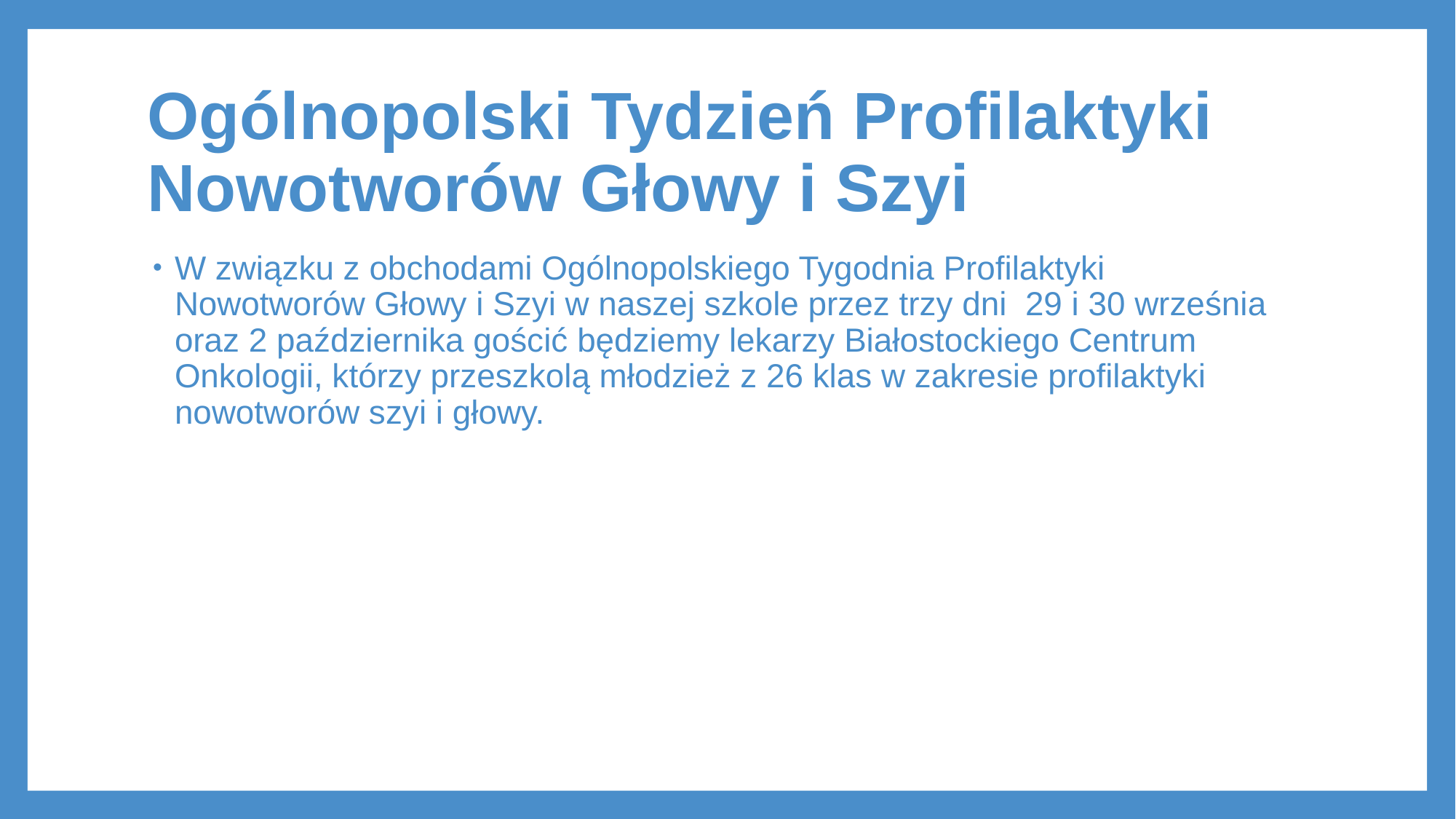

# Ogólnopolski Tydzień Profilaktyki Nowotworów Głowy i Szyi
W związku z obchodami Ogólnopolskiego Tygodnia Profilaktyki Nowotworów Głowy i Szyi w naszej szkole przez trzy dni  29 i 30 września oraz 2 października gościć będziemy lekarzy Białostockiego Centrum Onkologii, którzy przeszkolą młodzież z 26 klas w zakresie profilaktyki nowotworów szyi i głowy.